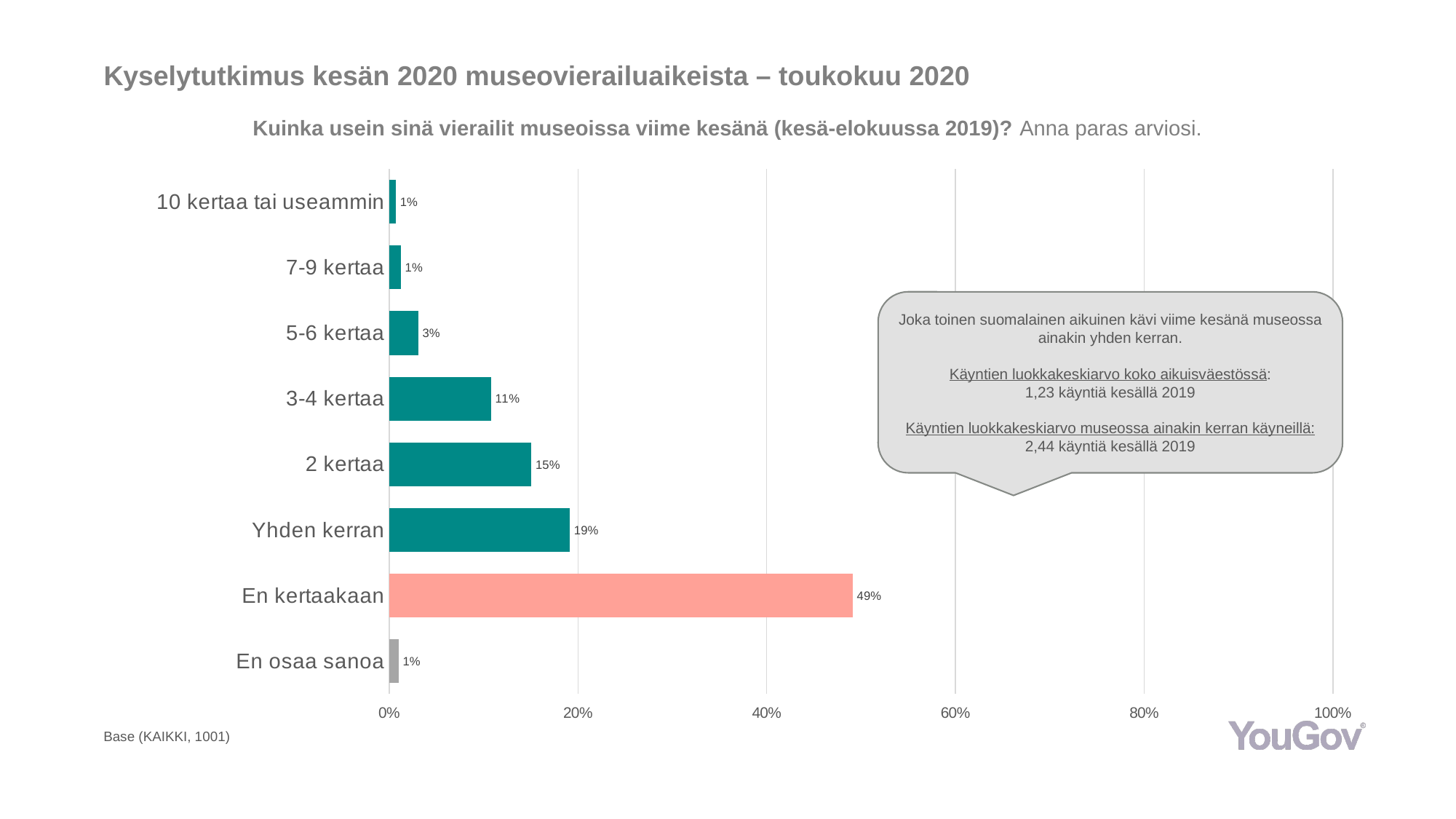

# Kyselytutkimus kesän 2020 museovierailuaikeista – toukokuu 2020
Kuinka usein sinä vierailit museoissa viime kesänä (kesä-elokuussa 2019)? Anna paras arviosi.

### Chart

| Category | Sarja 1 |
|---|---|
| En osaa sanoa | 0.0098 |
| En kertaakaan | 0.4911 |
| Yhden kerran | 0.1913 |
| 2 kertaa | 0.1505 |
| 3-4 kertaa | 0.1077 |
| 5-6 kertaa | 0.0306 |
| 7-9 kertaa | 0.0121 |
| 10 kertaa tai useammin | 0.0068 |
Joka toinen suomalainen aikuinen kävi viime kesänä museossa ainakin yhden kerran.

Käyntien luokkakeskiarvo koko aikuisväestössä:
1,23 käyntiä kesällä 2019

Käyntien luokkakeskiarvo museossa ainakin kerran käyneillä:
2,44 käyntiä kesällä 2019
Base (KAIKKI, 1001)